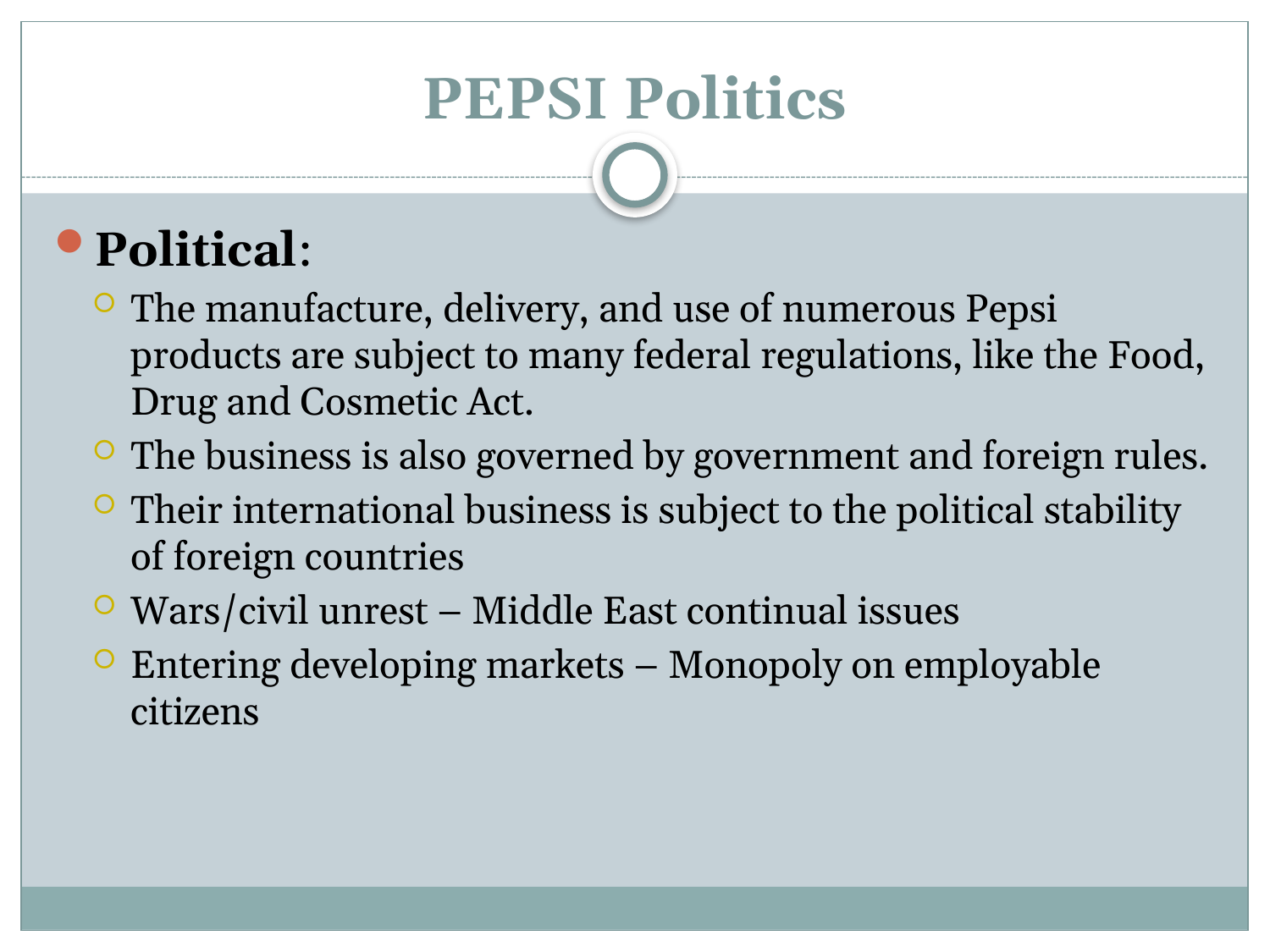

# PEPSI Politics
Political:
The manufacture, delivery, and use of numerous Pepsi products are subject to many federal regulations, like the Food, Drug and Cosmetic Act.
The business is also governed by government and foreign rules.
Their international business is subject to the political stability of foreign countries
Wars/civil unrest – Middle East continual issues
Entering developing markets – Monopoly on employable citizens